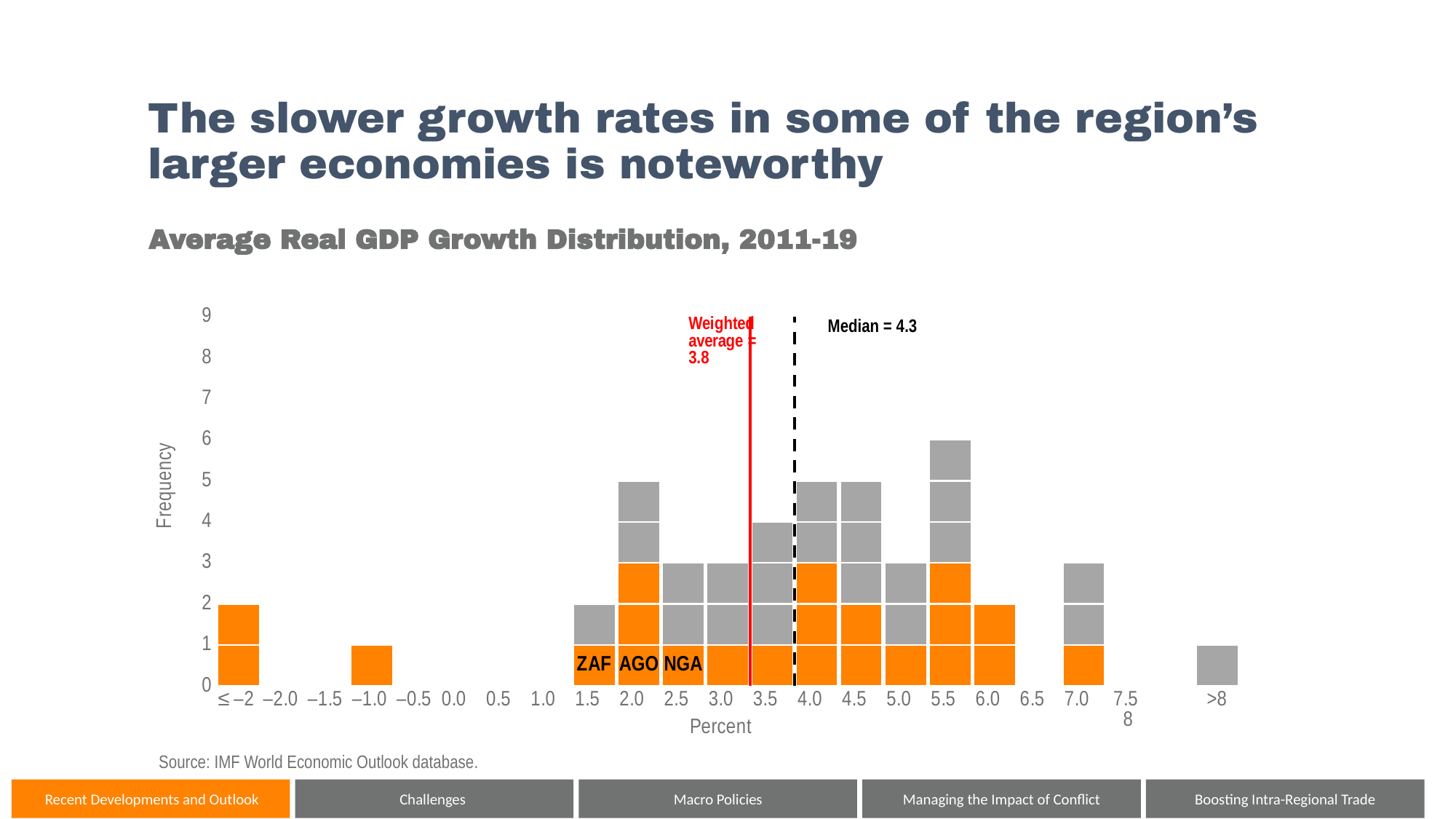

Recent Developments and Outlook
Challenges
Macro Policies
Managing the Impact of Conflict
Boosting Intra-Regional Trade
# The slower growth rates in some of the region’s larger economies is noteworthy
Average Real GDP Growth Distribution, 2011-19

[unsupported chart]

Median = 4.3
Source: IMF World Economic Outlook database.

Recent Developments and Outlook
Challenges
Macro Policies
Managing the Impact of Conflict
Boosting Intra-Regional Trade